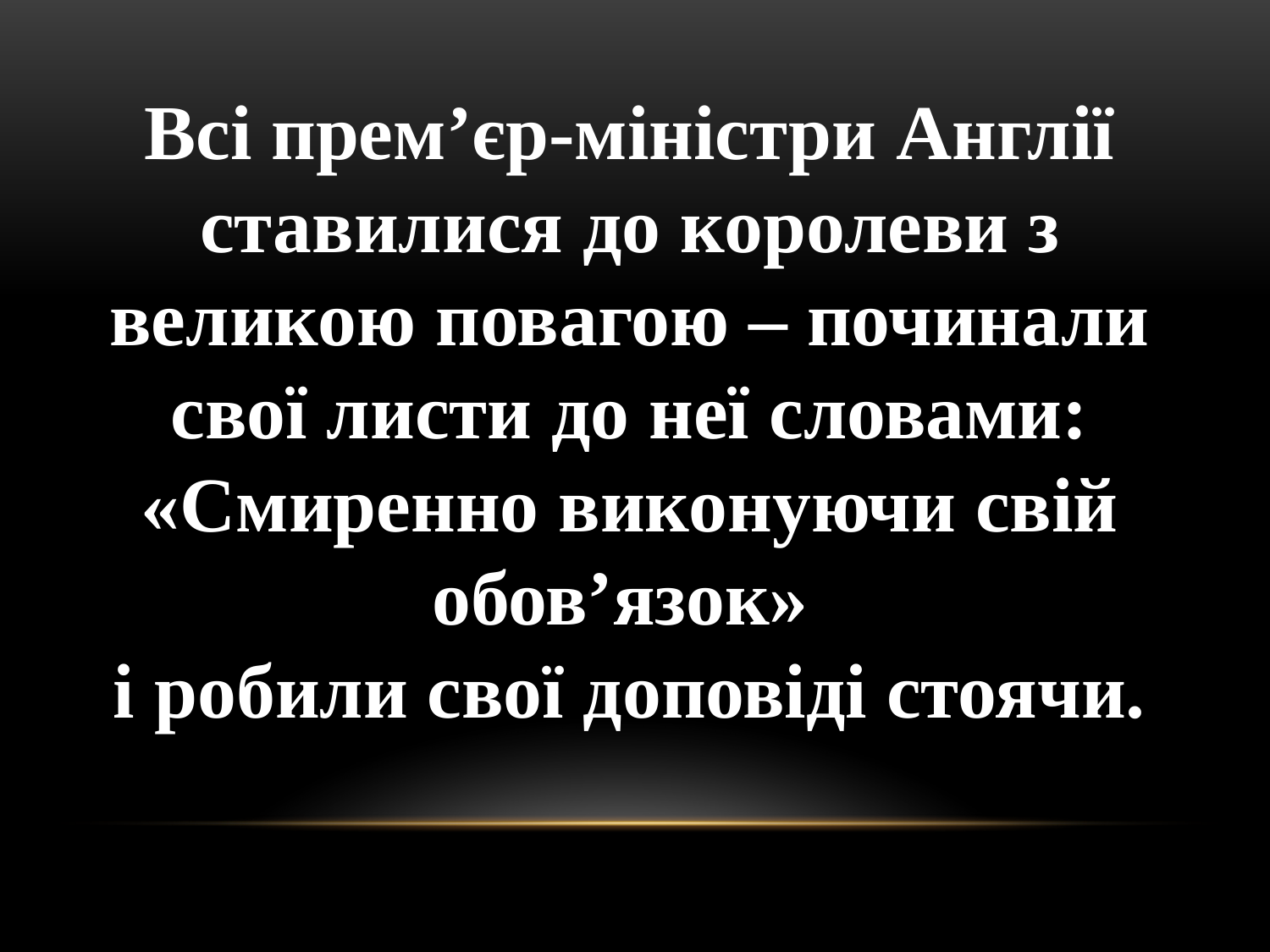

Всі прем’єр-міністри Англії ставилися до королеви з великою повагою – починали свої листи до неї словами: «Смиренно виконуючи свій обов’язок»
і робили свої доповіді стоячи.